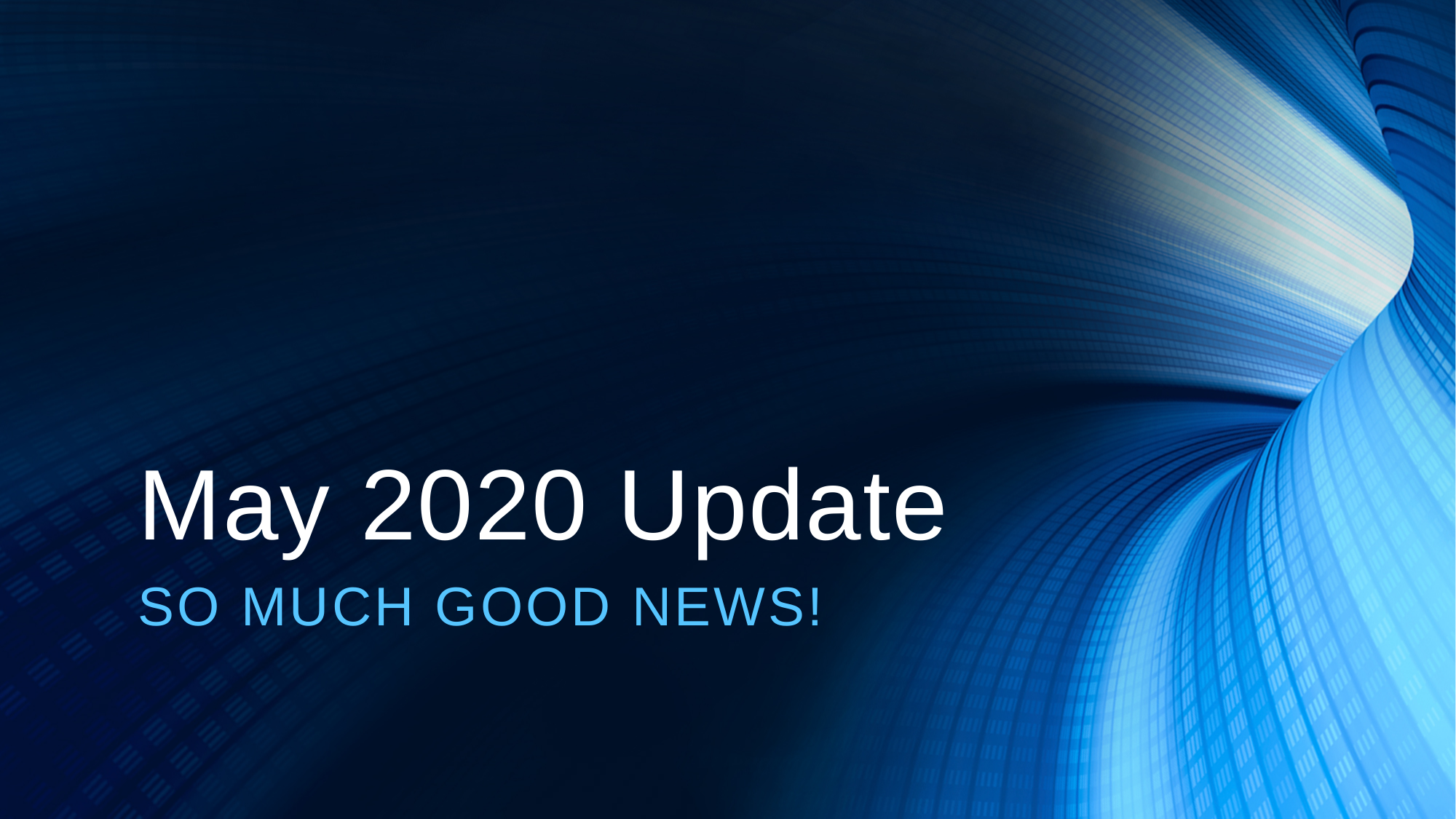

# May 2020 Update
SO MUCH GOOD NEWS!